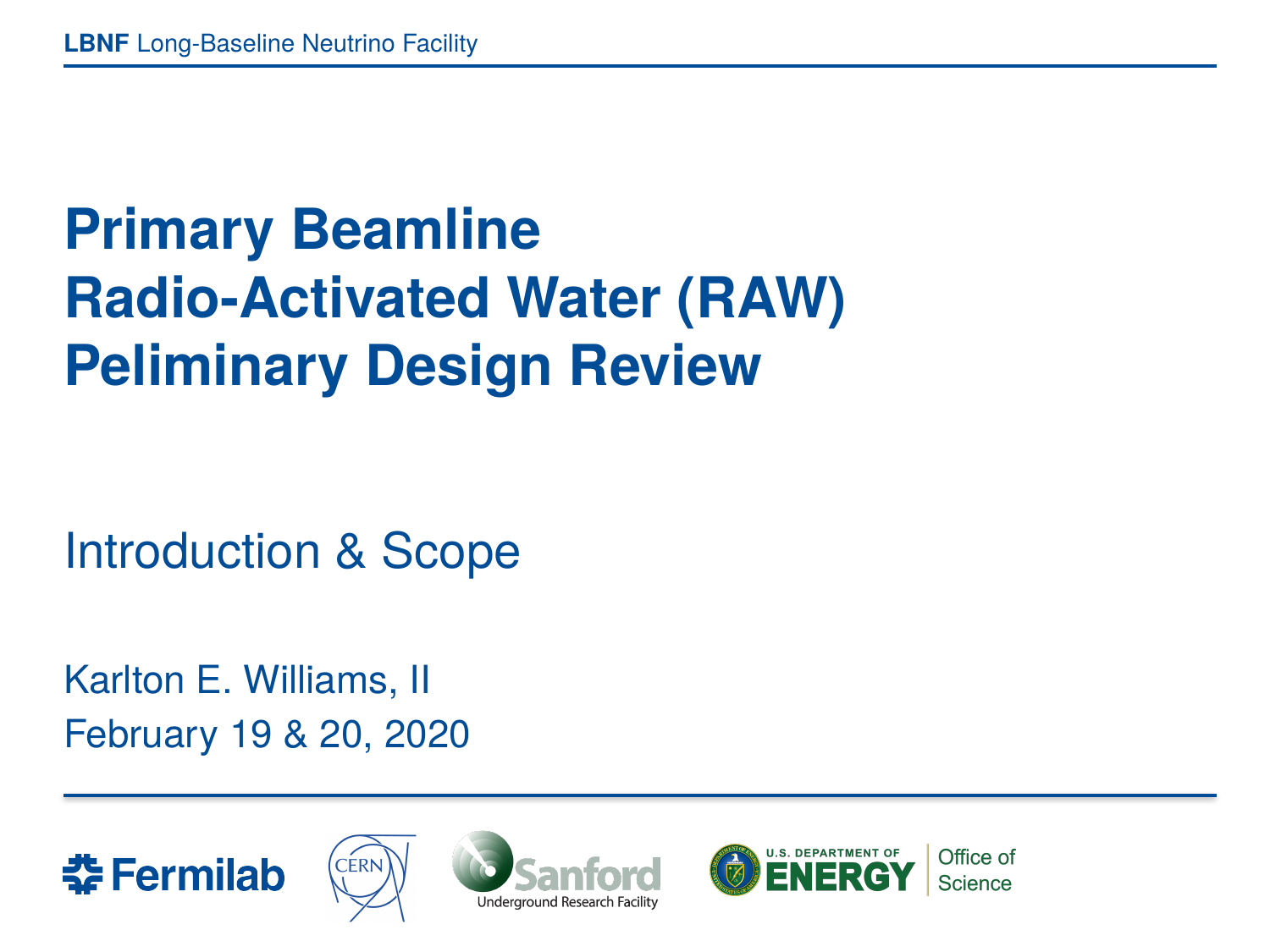

# Primary Beamline Radio-Activated Water (RAW) Peliminary Design Review
Introduction & Scope

Karlton E. Williams, II
February 19 & 20, 2020